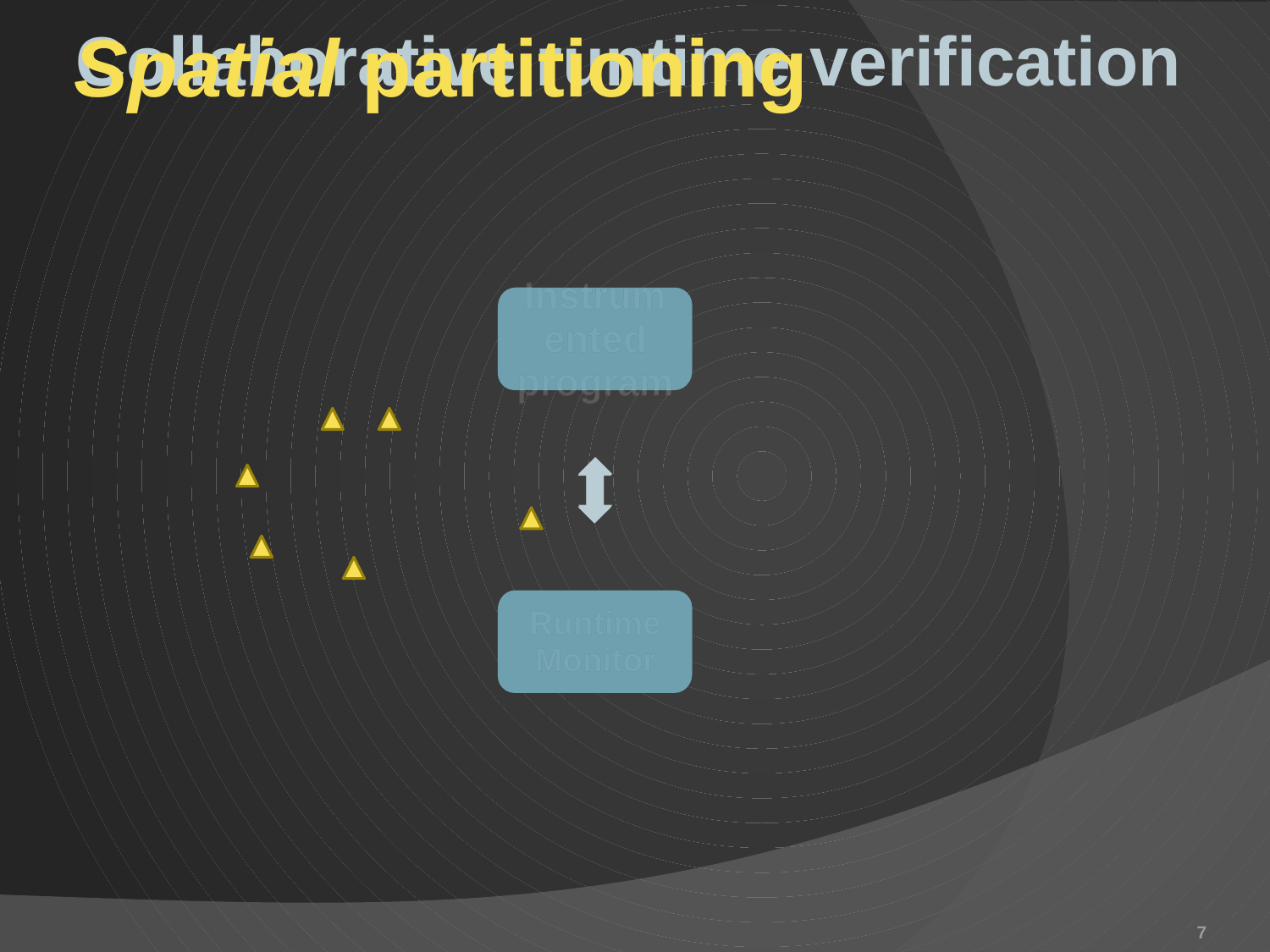

Spatial partitioning
Collaborative runtime verification
Runtime Monitor
Instrumented
program
Runtime Monitor
Instrumented
program
Runtime Monitor
Instrumented
program

7